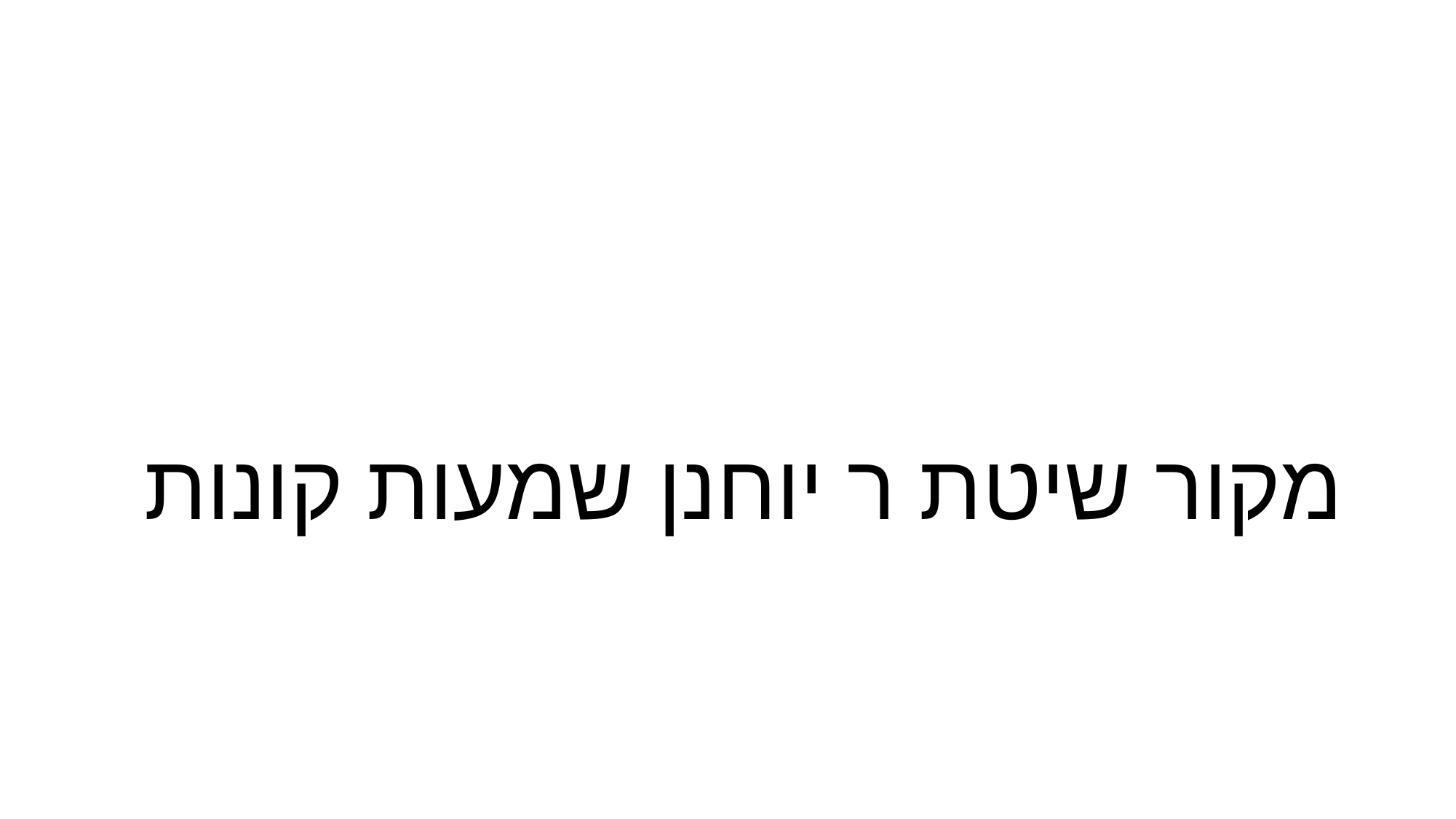

# מקור שיטת ר יוחנן שמעות קונות